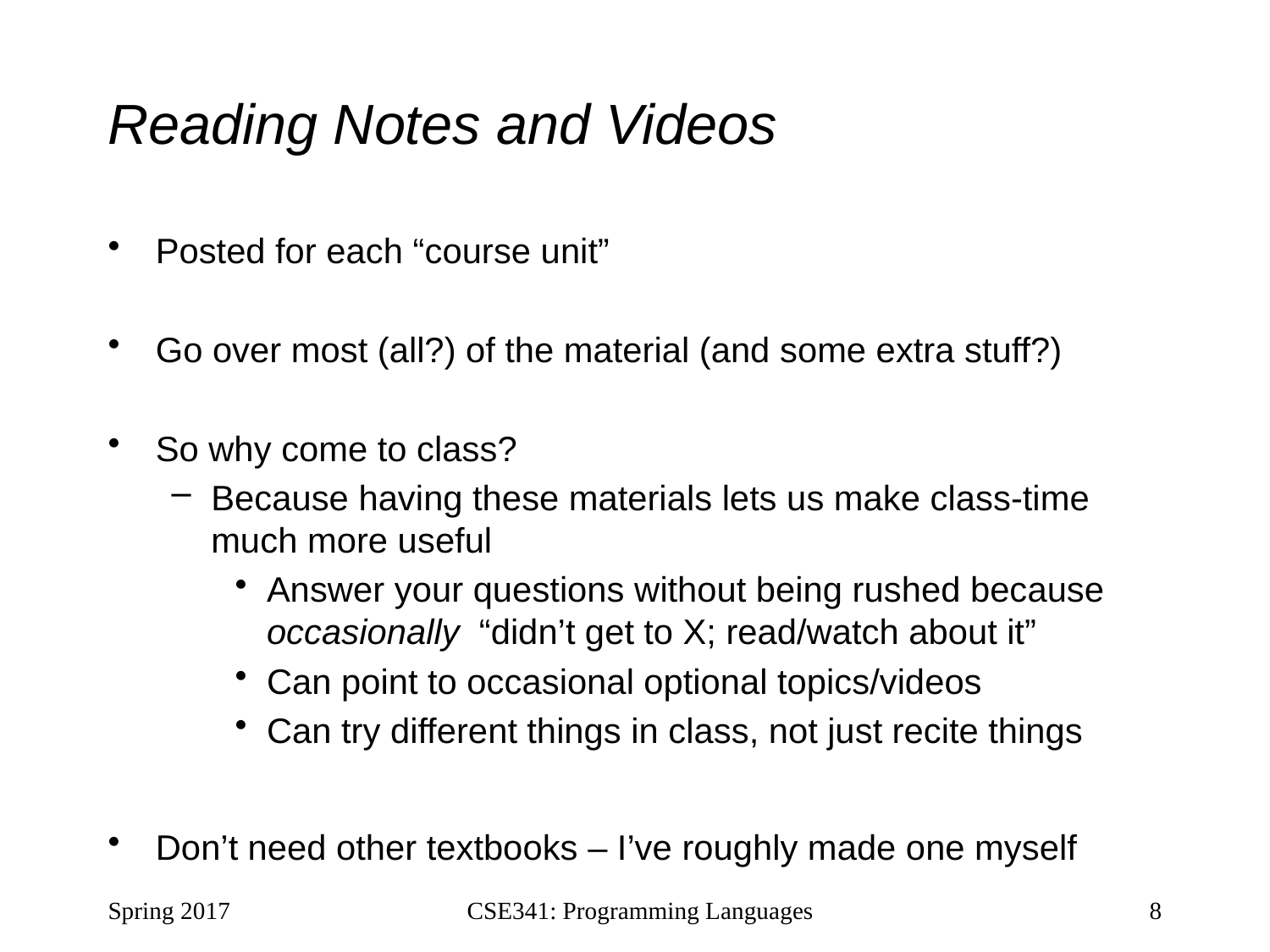

# Reading Notes and Videos
Posted for each “course unit”

Go over most (all?) of the material (and some extra stuff?)

So why come to class?
Because having these materials lets us make class-time much more useful
Answer your questions without being rushed because occasionally  “didn’t get to X; read/watch about it”
Can point to occasional optional topics/videos
Can try different things in class, not just recite things

Don’t need other textbooks – I’ve roughly made one myself
Spring 2017
CSE341: Programming Languages
8